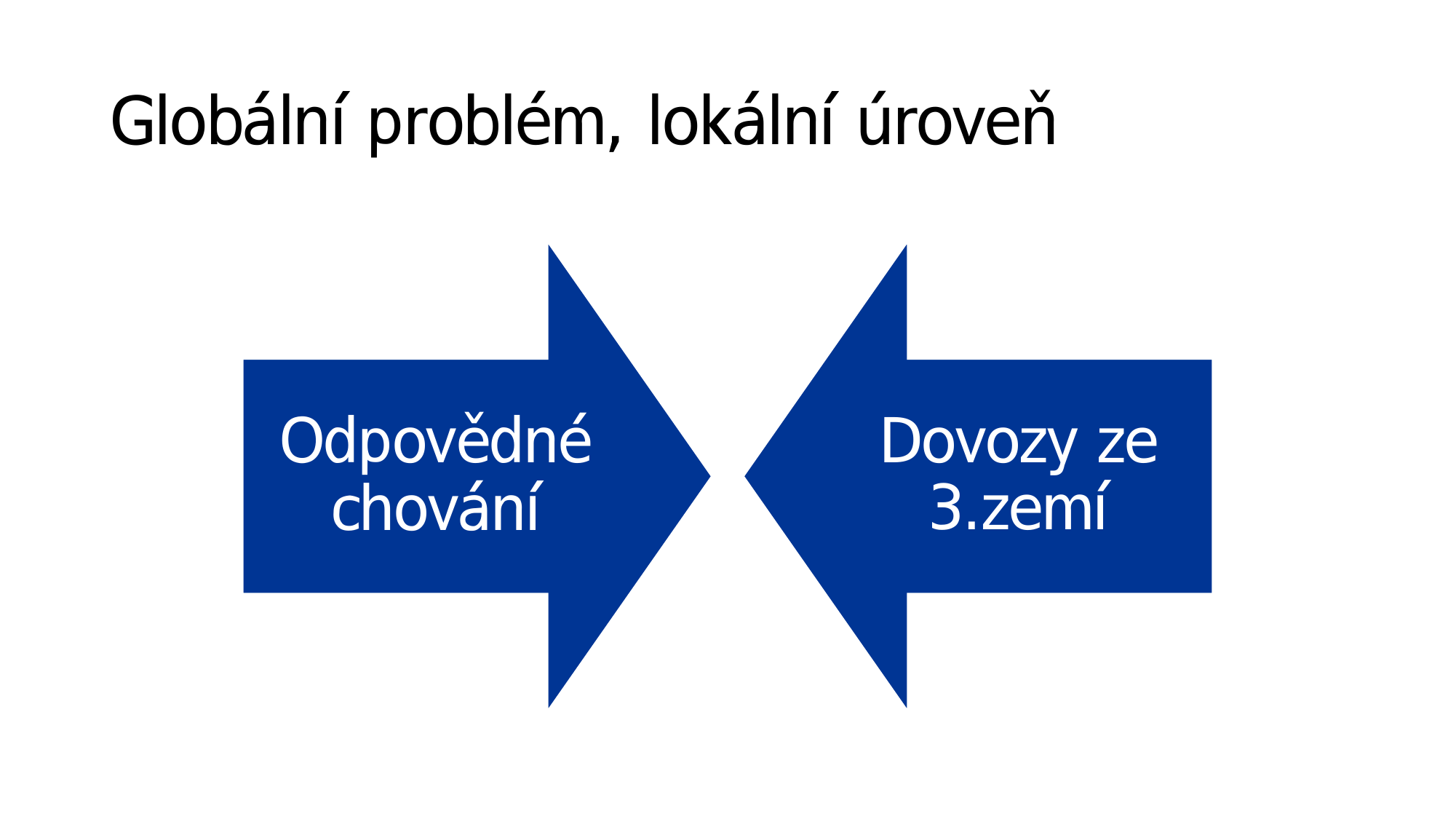

# Globální problém, lokální úroveň
Odpovědné chování
Dovozy ze 3.zemí